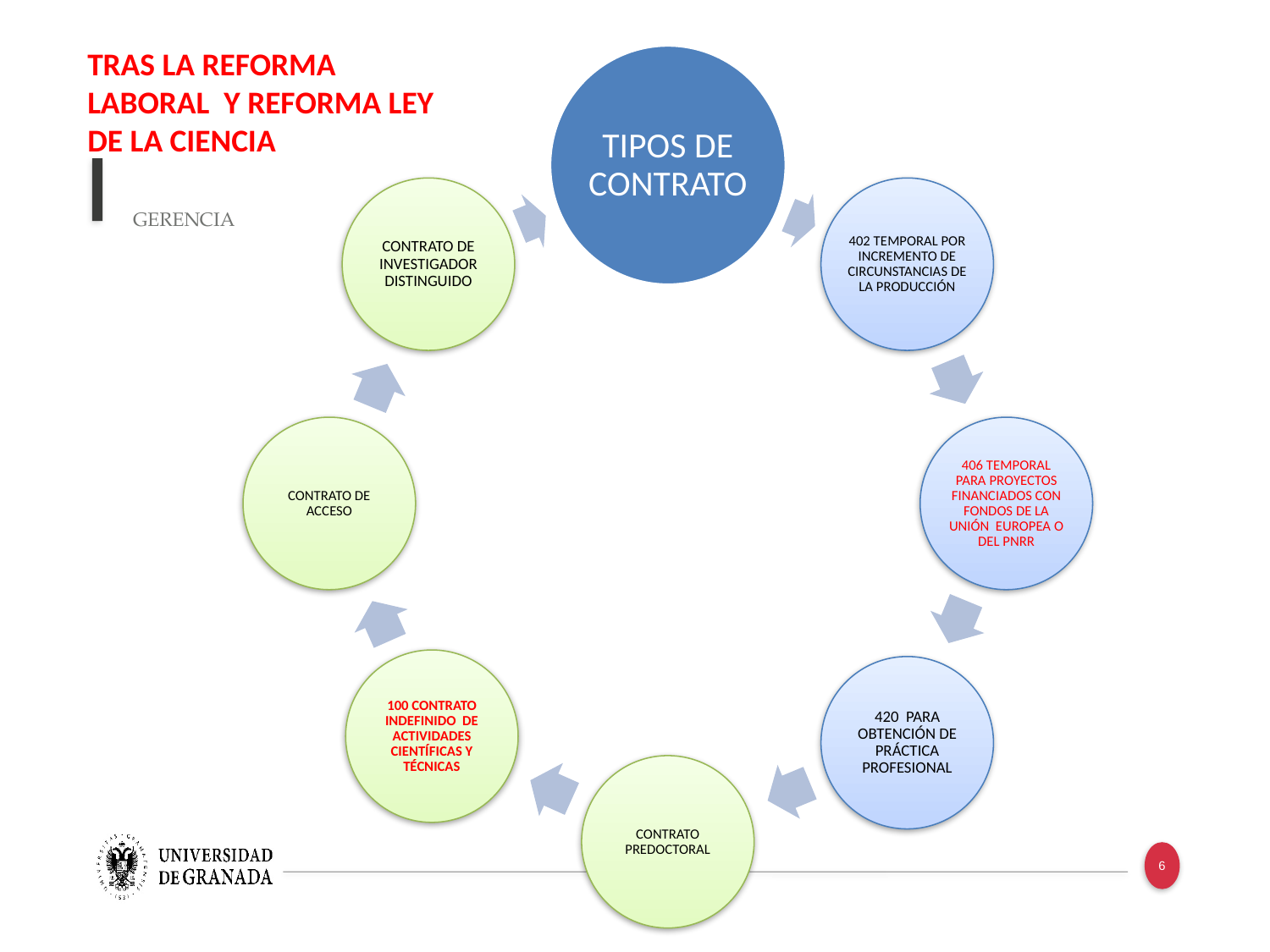

TRAS LA REFORMA LABORAL  Y REFORMA LEY DE LA CIENCIA
TIPOS DE CONTRATO

402 TEMPORAL POR INCREMENTO DE CIRCUNSTANCIAS DE LA PRODUCCIÓN

406 TEMPORAL PARA PROYECTOS FINANCIADOS CON FONDOS DE LA UNIÓN  EUROPEA O DEL PNRR

420  PARA OBTENCIÓN DE PRÁCTICA PROFESIONAL

CONTRATO PREDOCTORAL

100 CONTRATO INDEFINIDO  DE ACTIVIDADES CIENTÍFICAS Y TÉCNICAS

CONTRATO DE ACCESO

CONTRATO DE INVESTIGADOR DISTINGUIDO

     GERENCIA

6